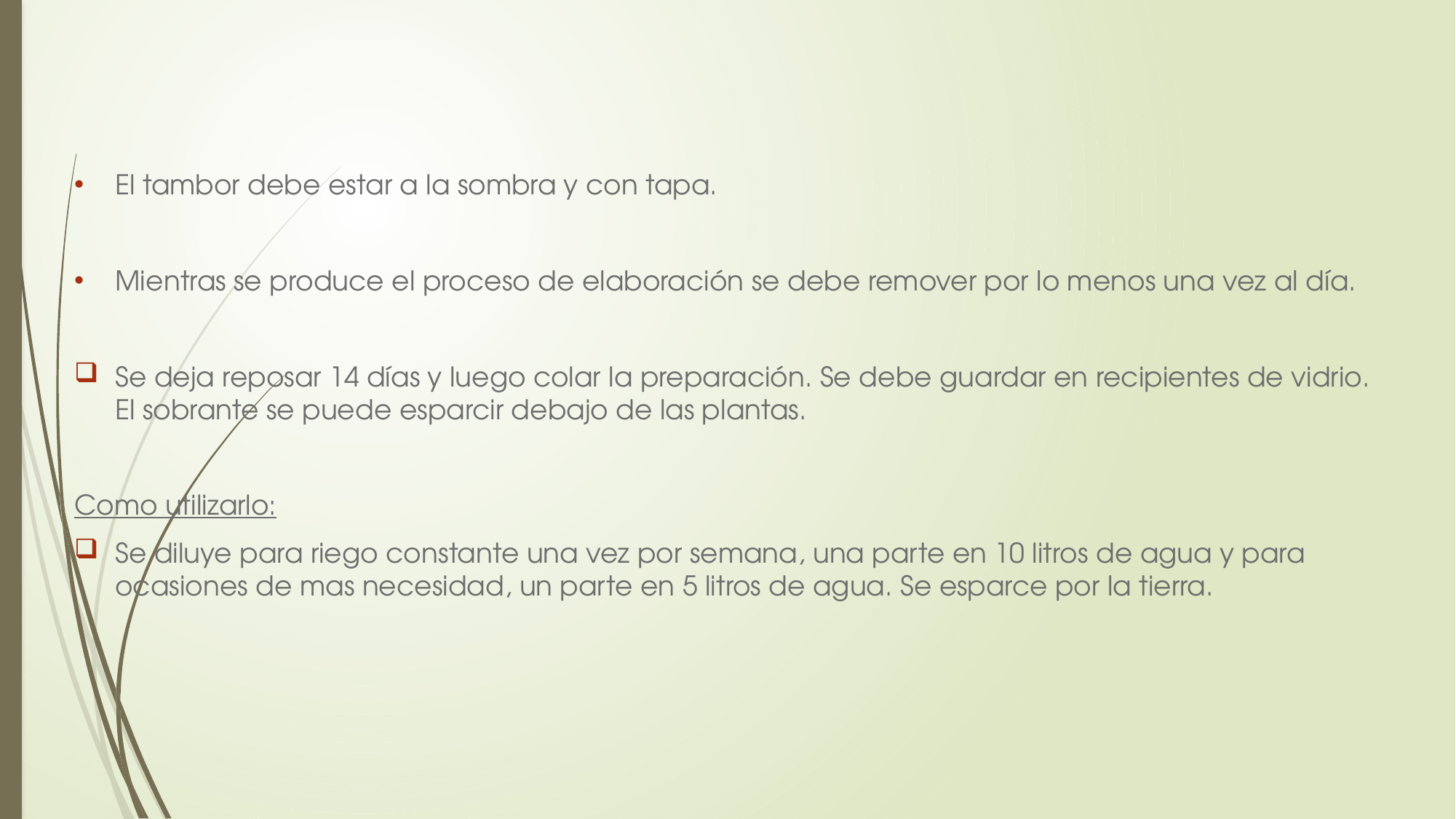

#
El tambor debe estar a la sombra y con tapa.

Mientras se produce el proceso de elaboración se debe remover por lo menos una vez al día.

Se deja reposar 14 días y luego colar la preparación. Se debe guardar en recipientes de vidrio. El sobrante se puede esparcir debajo de las plantas.

Como utilizarlo:
Se diluye para riego constante una vez por semana, una parte en 10 litros de agua y para ocasiones de mas necesidad, un parte en 5 litros de agua. Se esparce por la tierra.